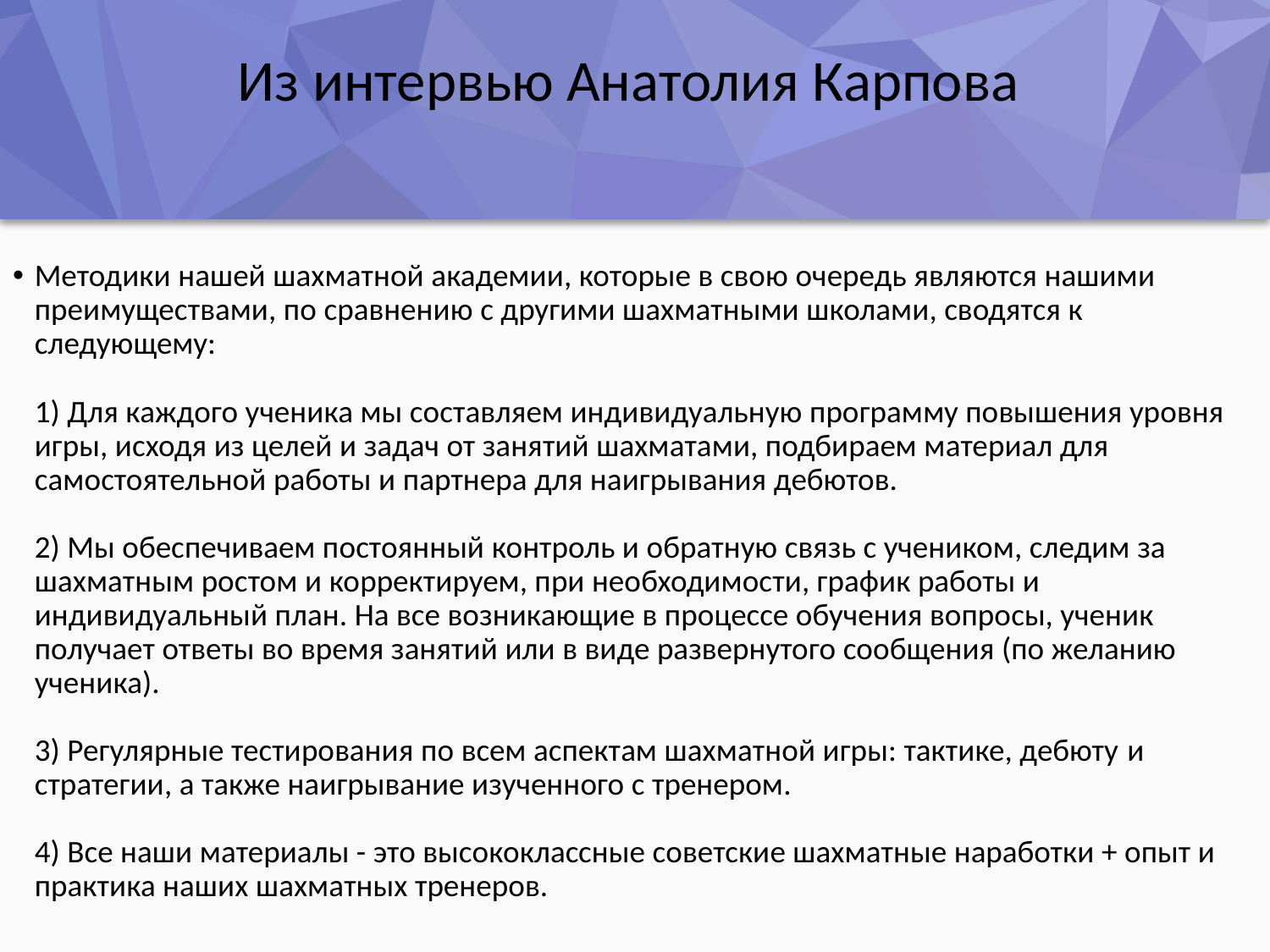

# Из интервью Анатолия Карпова
Методики нашей шахматной академии, которые в свою очередь являются нашими преимуществами, по сравнению с другими шахматными школами, сводятся к следующему:
1) Для каждого ученика мы составляем индивидуальную программу повышения уровня игры, исходя из целей и задач от занятий шахматами, подбираем материал для самостоятельной работы и партнера для наигрывания дебютов.
2) Мы обеспечиваем постоянный контроль и обратную связь с учеником, следим за шахматным ростом и корректируем, при необходимости, график работы и индивидуальный план. На все возникающие в процессе обучения вопросы, ученик получает ответы во время занятий или в виде развернутого сообщения (по желанию ученика).
3) Регулярные тестирования по всем аспектам шахматной игры: тактике, дебюту и стратегии, а также наигрывание изученного с тренером.
4) Все наши материалы - это высококлассные советские шахматные наработки + опыт и практика наших шахматных тренеров.